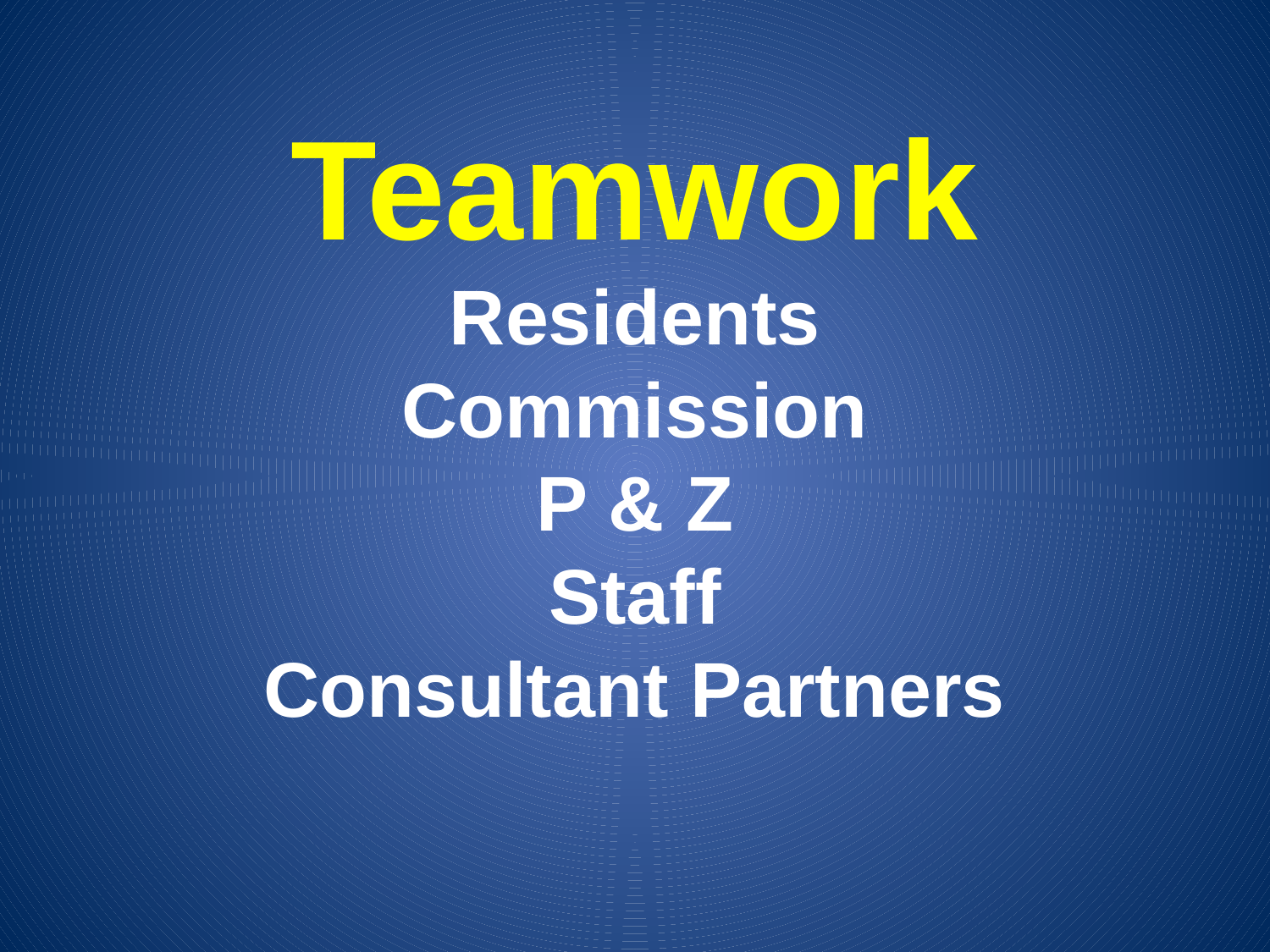

# Teamwork Residents Commission P & Z Staff Consultant Partners